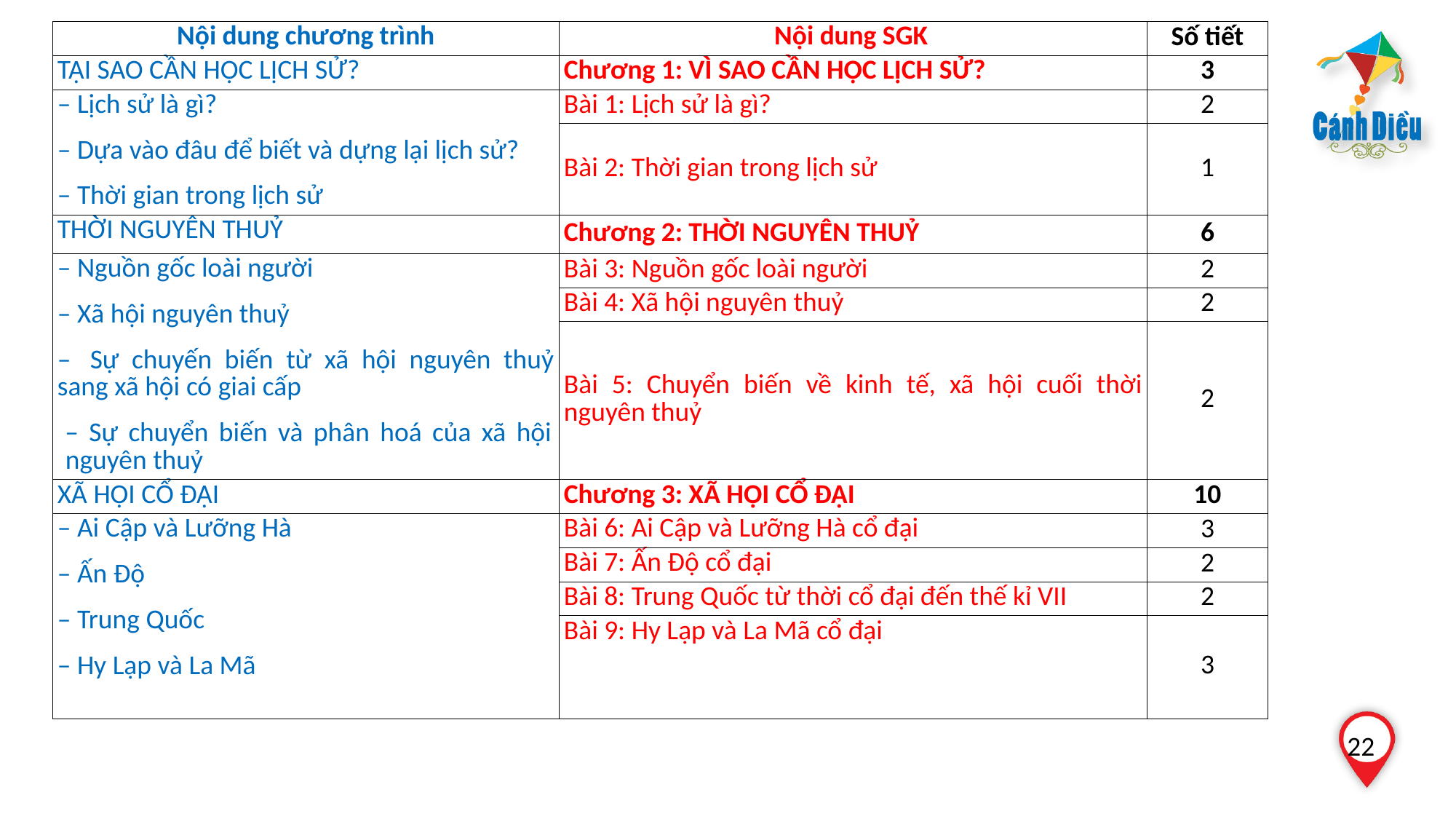

| Nội dung chương trình | Nội dung SGK | Số tiết |
| --- | --- | --- |
| TẠI SAO CẦN HỌC LỊCH SỬ? | Chương 1: VÌ SAO CẦN HỌC LỊCH SỬ? | 3 |
| – Lịch sử là gì? – Dựa vào đâu để biết và dựng lại lịch sử? – Thời gian trong lịch sử | Bài 1: Lịch sử là gì? | 2 |
|  | Bài 2: Thời gian trong lịch sử | 1 |
| THỜI NGUYÊN THUỶ | Chương 2: THỜI NGUYÊN THUỶ | 6 |
| – Nguồn gốc loài người – Xã hội nguyên thuỷ –  Sự chuyến biến từ xã hội nguyên thuỷ sang xã hội có giai cấp  – Sự chuyển biến và phân hoá của xã hội nguyên thuỷ | Bài 3: Nguồn gốc loài người | 2 |
|  | Bài 4: Xã hội nguyên thuỷ | 2 |
|  | Bài 5: Chuyển biến về kinh tế, xã hội cuối thời nguyên thuỷ | 2 |
| XÃ HỘI CỔ ĐẠI | Chương 3: XÃ HỘI CỔ ĐẠI | 10 |
| – Ai Cập và Lưỡng Hà – Ấn Độ – Trung Quốc – Hy Lạp và La Mã | Bài 6: Ai Cập và Lưỡng Hà cổ đại | 3 |
|  | Bài 7: Ấn Độ cổ đại | 2 |
|  | Bài 8: Trung Quốc từ thời cổ đại đến thế kỉ VII | 2 |
|  | Bài 9: Hy Lạp và La Mã cổ đại | 3 |

22